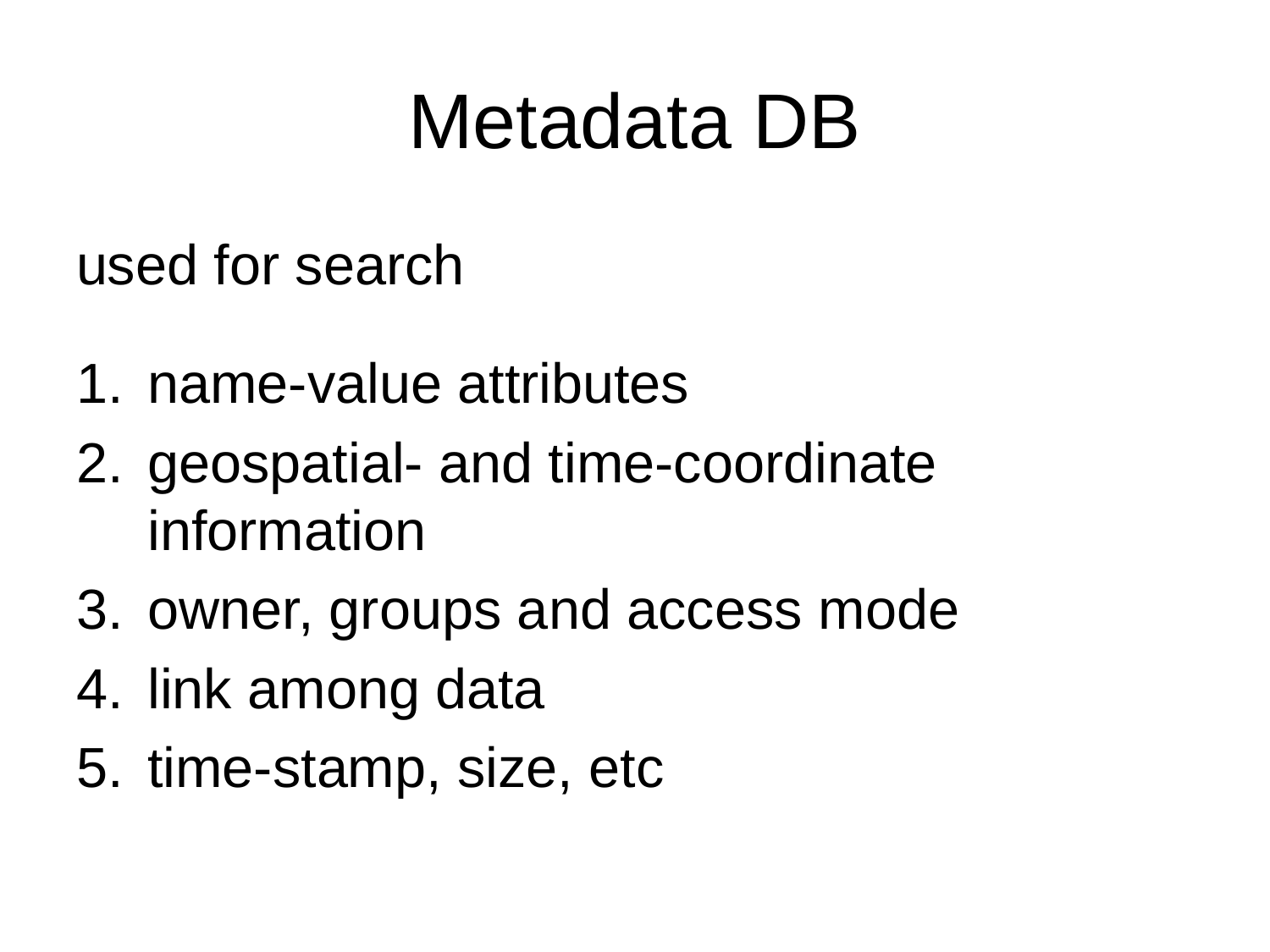

# Metadata DB
used for search

name-value attributes
geospatial- and time-coordinate information
owner, groups and access mode
link among data
time-stamp, size, etc